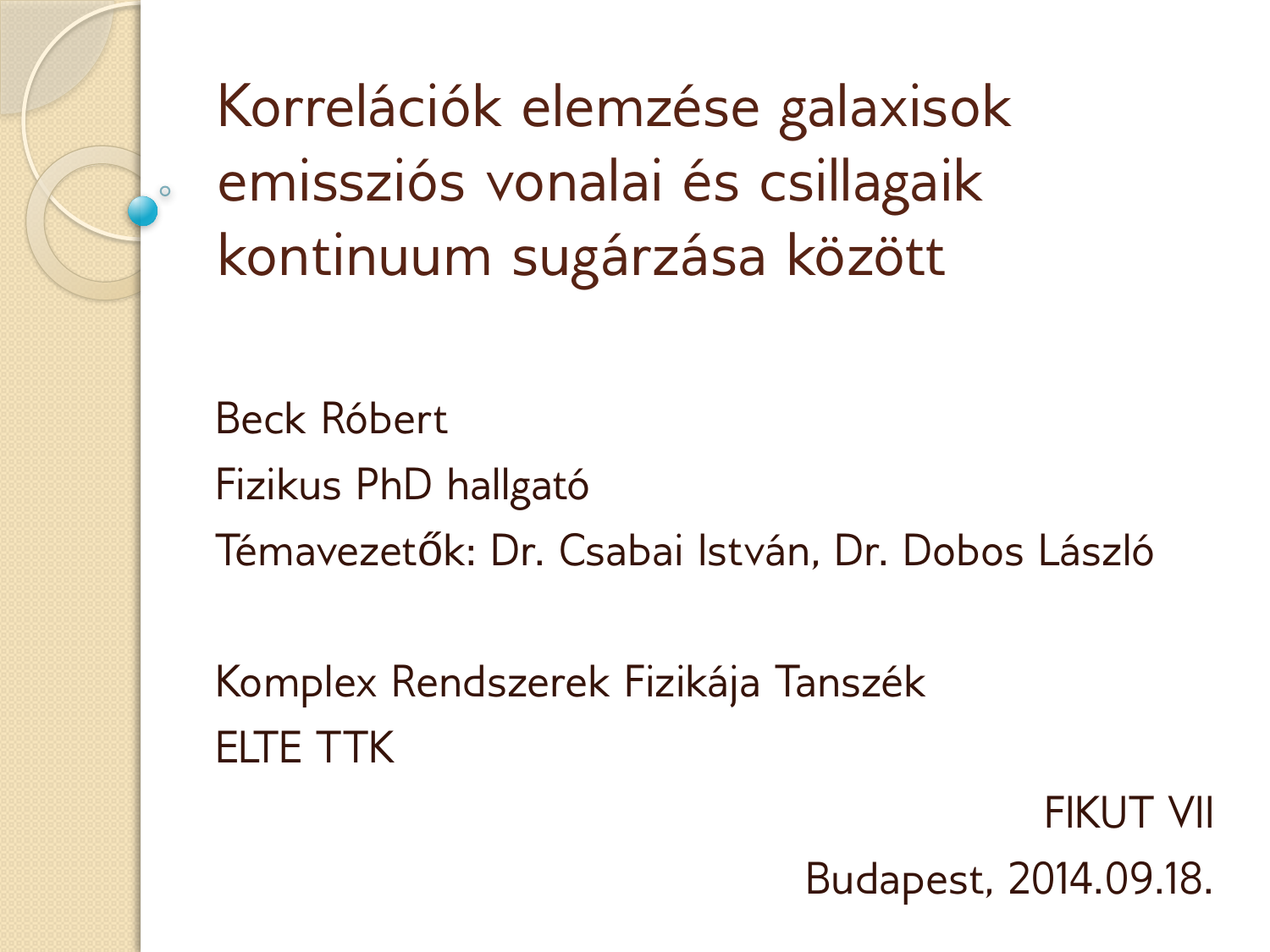

# Korrelációk elemzése galaxisok emissziós vonalai és csillagaik kontinuum sugárzása között

Beck Róbert
Fizikus PhD hallgató
Témavezetők: Dr. Csabai István, Dr. Dobos László

Komplex Rendszerek Fizikája Tanszék
ELTE TTK
FIKUT VII
Budapest, 2014.09.18.